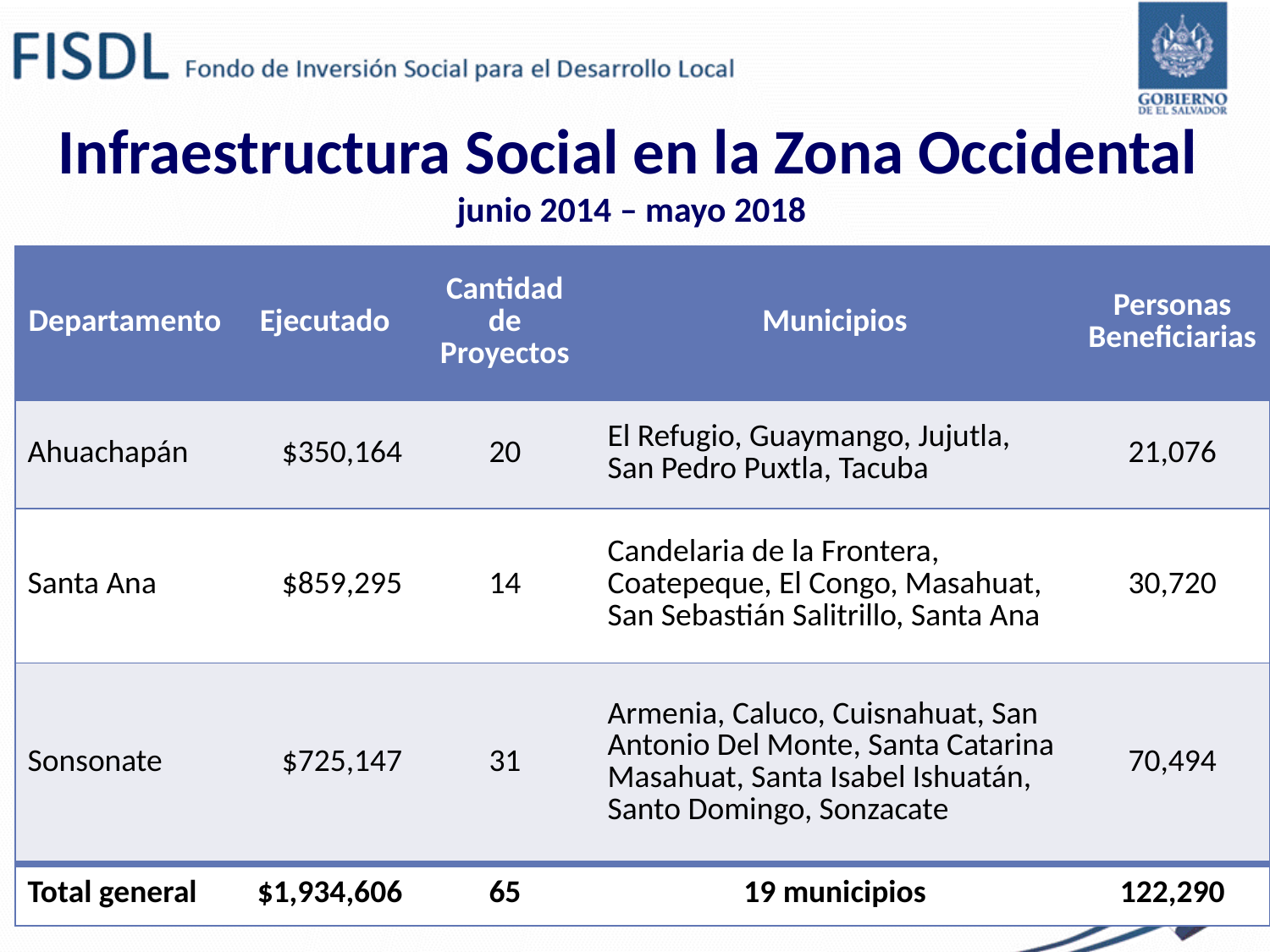

Infraestructura Social en la Zona Occidental
junio 2014 – mayo 2018
| Departamento | Ejecutado | Cantidad de Proyectos | Municipios | Personas Beneficiarias |
| --- | --- | --- | --- | --- |
| Ahuachapán | $350,164 | 20 | El Refugio, Guaymango, Jujutla, San Pedro Puxtla, Tacuba | 21,076 |
| Santa Ana | $859,295 | 14 | Candelaria de la Frontera, Coatepeque, El Congo, Masahuat, San Sebastián Salitrillo, Santa Ana | 30,720 |
| Sonsonate | $725,147 | 31 | Armenia, Caluco, Cuisnahuat, San Antonio Del Monte, Santa Catarina Masahuat, Santa Isabel Ishuatán, Santo Domingo, Sonzacate | 70,494 |
| Total general | $1,934,606 | 65 | 19 municipios | 122,290 |